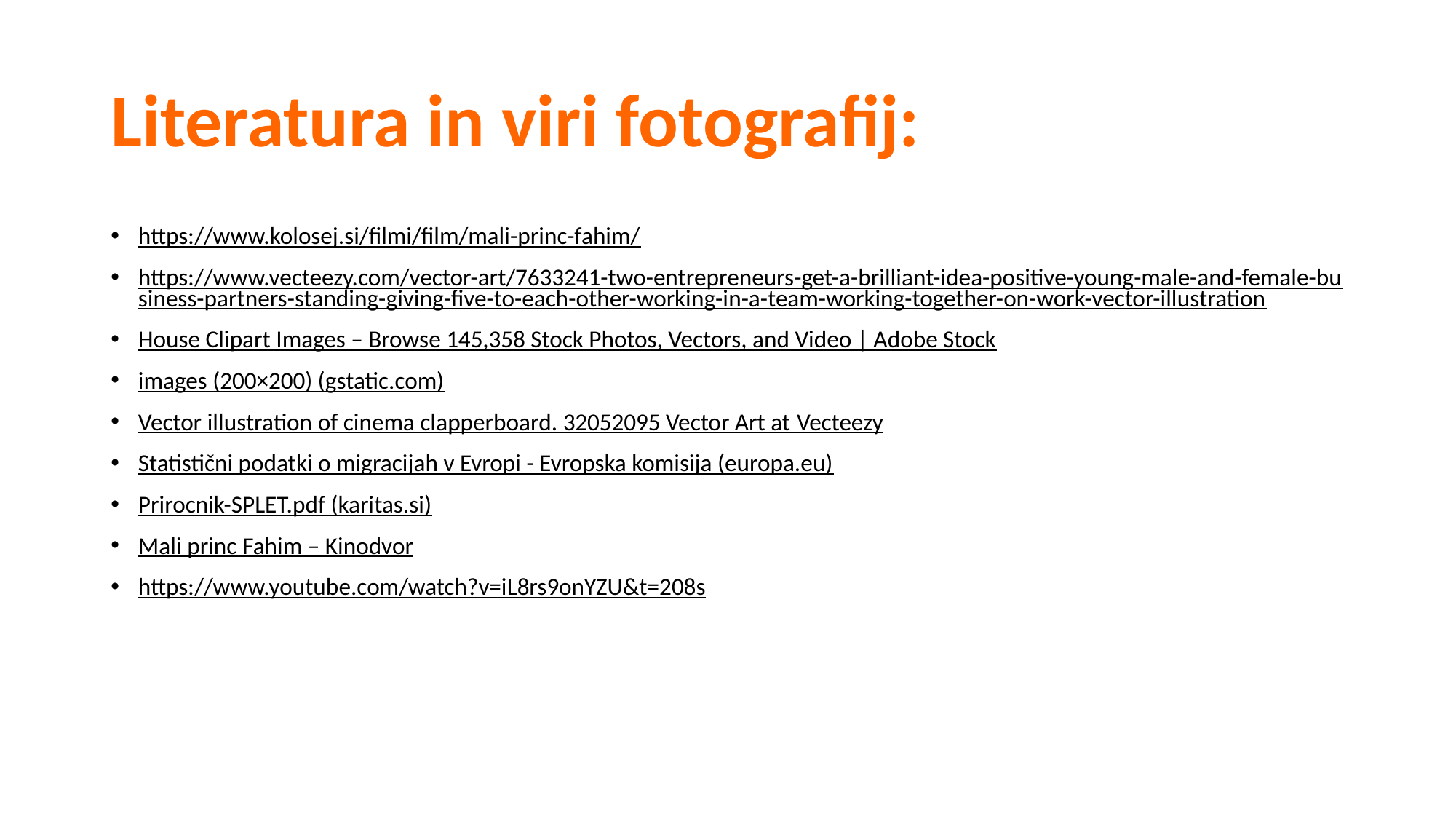

# Literatura in viri fotografij:
https://www.kolosej.si/filmi/film/mali-princ-fahim/
https://www.vecteezy.com/vector-art/7633241-two-entrepreneurs-get-a-brilliant-idea-positive-young-male-and-female-business-partners-standing-giving-five-to-each-other-working-in-a-team-working-together-on-work-vector-illustration
House Clipart Images – Browse 145,358 Stock Photos, Vectors, and Video | Adobe Stock
images (200×200) (gstatic.com)
Vector illustration of cinema clapperboard. 32052095 Vector Art at Vecteezy
Statistični podatki o migracijah v Evropi - Evropska komisija (europa.eu)
Prirocnik-SPLET.pdf (karitas.si)
Mali princ Fahim – Kinodvor
https://www.youtube.com/watch?v=iL8rs9onYZU&t=208s